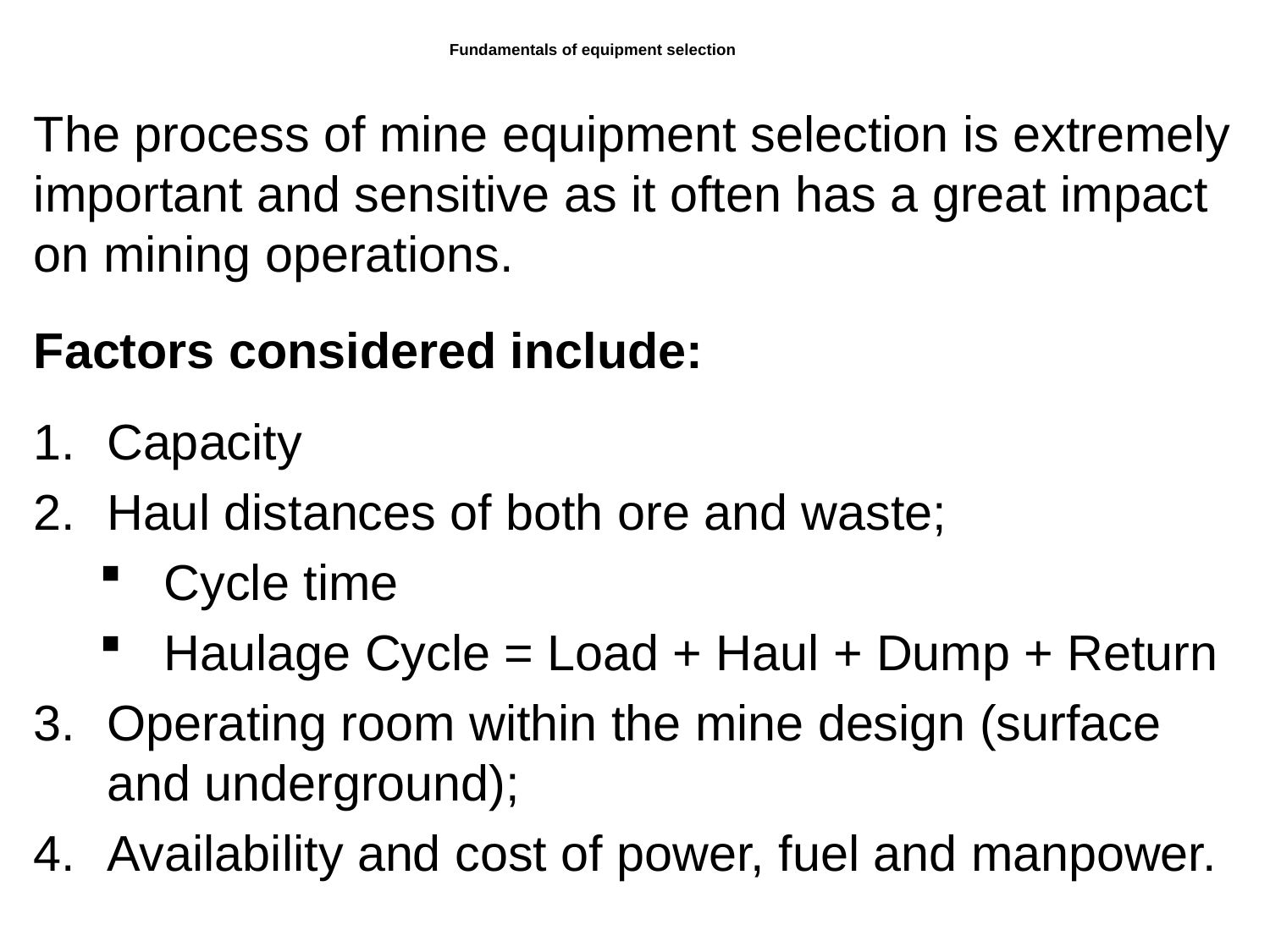

# Fundamentals of equipment selection
The process of mine equipment selection is extremely important and sensitive as it often has a great impact on mining operations.

Factors considered include:

Capacity
Haul distances of both ore and waste;
Cycle time
Haulage Cycle = Load + Haul + Dump + Return
Operating room within the mine design (surface and underground);
Availability and cost of power, fuel and manpower.